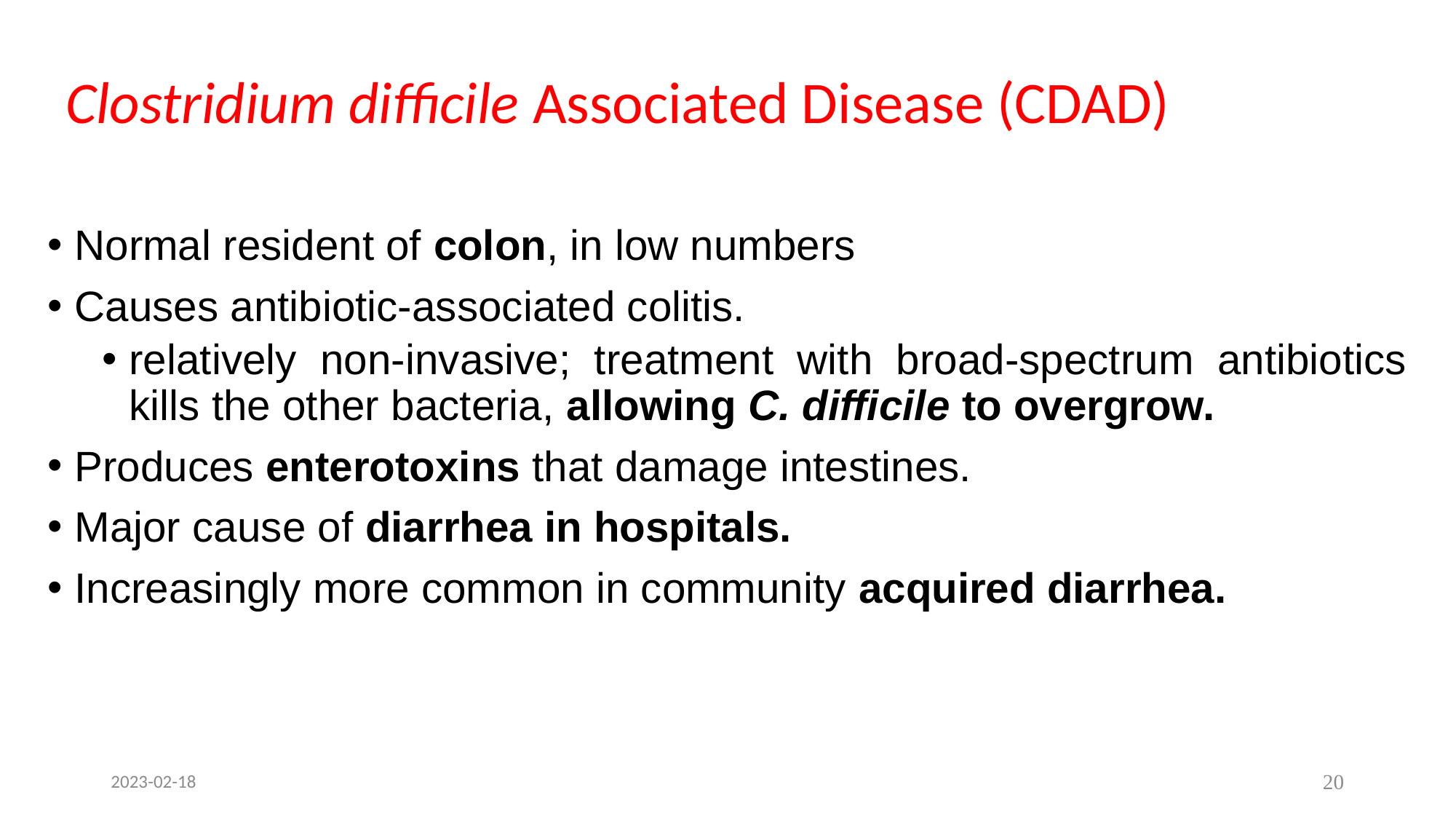

# Clostridium difficile Associated Disease (CDAD)
Normal resident of colon, in low numbers
Causes antibiotic-associated colitis.
relatively non-invasive; treatment with broad-spectrum antibiotics kills the other bacteria, allowing C. difficile to overgrow.
Produces enterotoxins that damage intestines.
Major cause of diarrhea in hospitals.
Increasingly more common in community acquired diarrhea.
2023-02-18
20